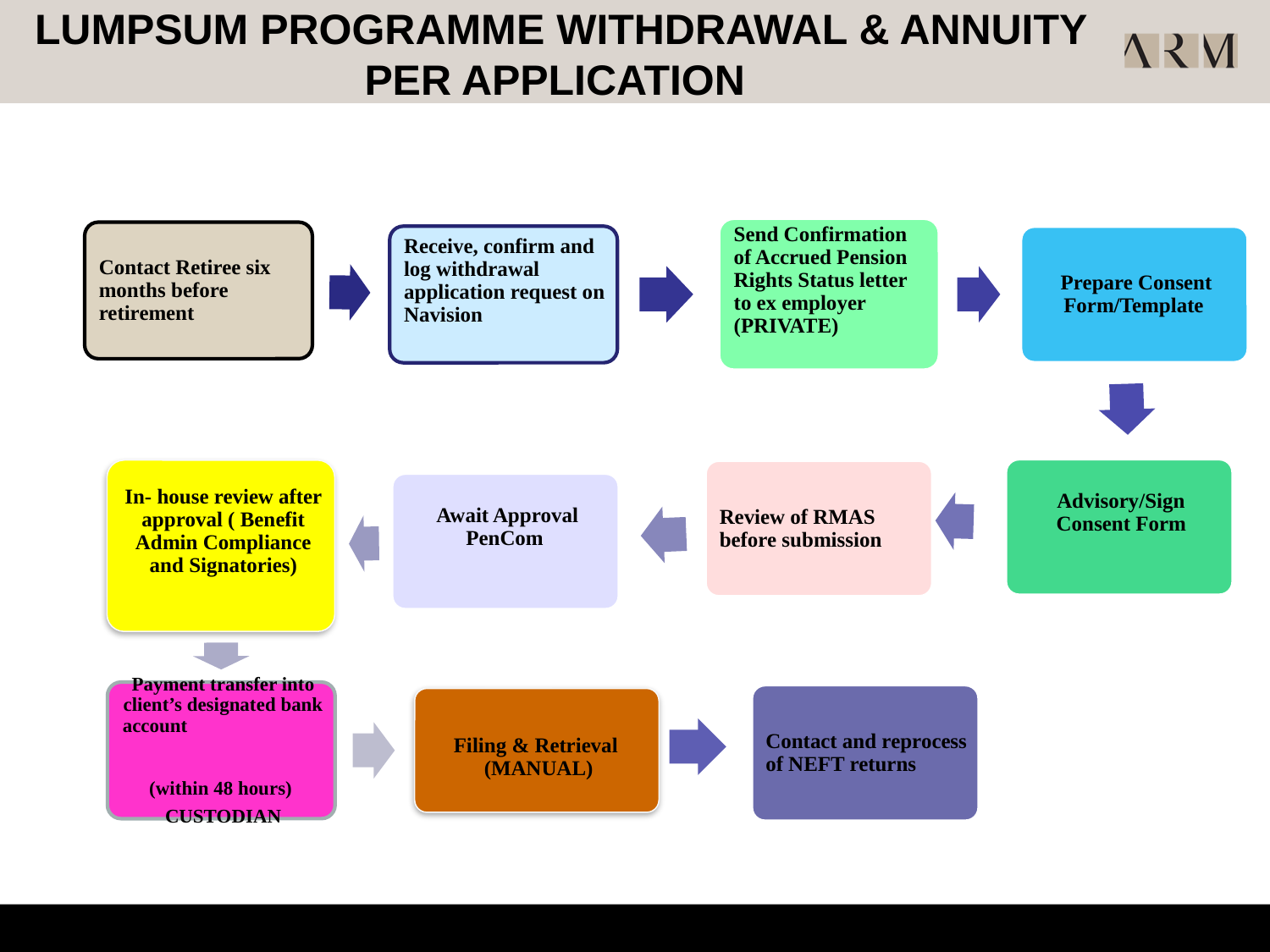

# LUMPSUM PROGRAMME WITHDRAWAL & ANNUITY PER APPLICATION
Contact Retiree six months before retirement

Receive, confirm and log withdrawal application request on Navision

Send Confirmation of Accrued Pension Rights Status letter  to ex employer (PRIVATE)

Prepare Consent Form/Template

Advisory/Sign Consent Form

Contact and reprocess of NEFT returns

Review of RMAS before submission

Await Approval PenCom

In- house review after approval ( Benefit Admin Compliance and Signatories)

Payment transfer into client’s designated bank account                                                                                                                   (within 48 hours)
CUSTODIAN

Filing & Retrieval  (MANUAL)